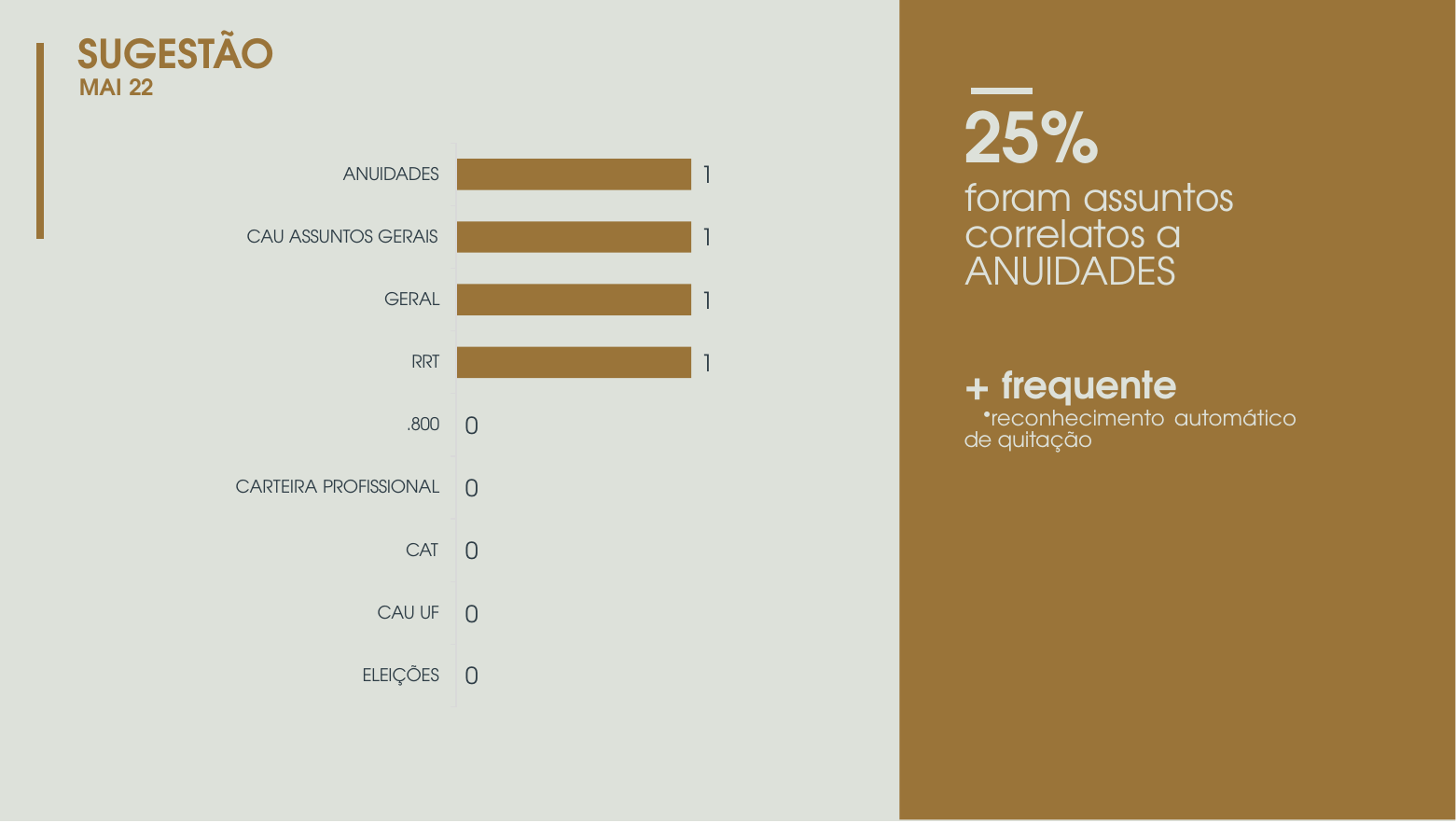

# SUGESTÃO
MAI 22

25%
foram assuntos correlatos a ANUIDADES

1
ANUIDADES
1
CAU ASSUNTOS GERAIS
1
GERAL
1
RRT
+ frequente
reconhecimento automático de quitação
0
.800
0
CARTEIRA PROFISSIONAL
0
CAT
0
CAU UF
0
ELEIÇÕES